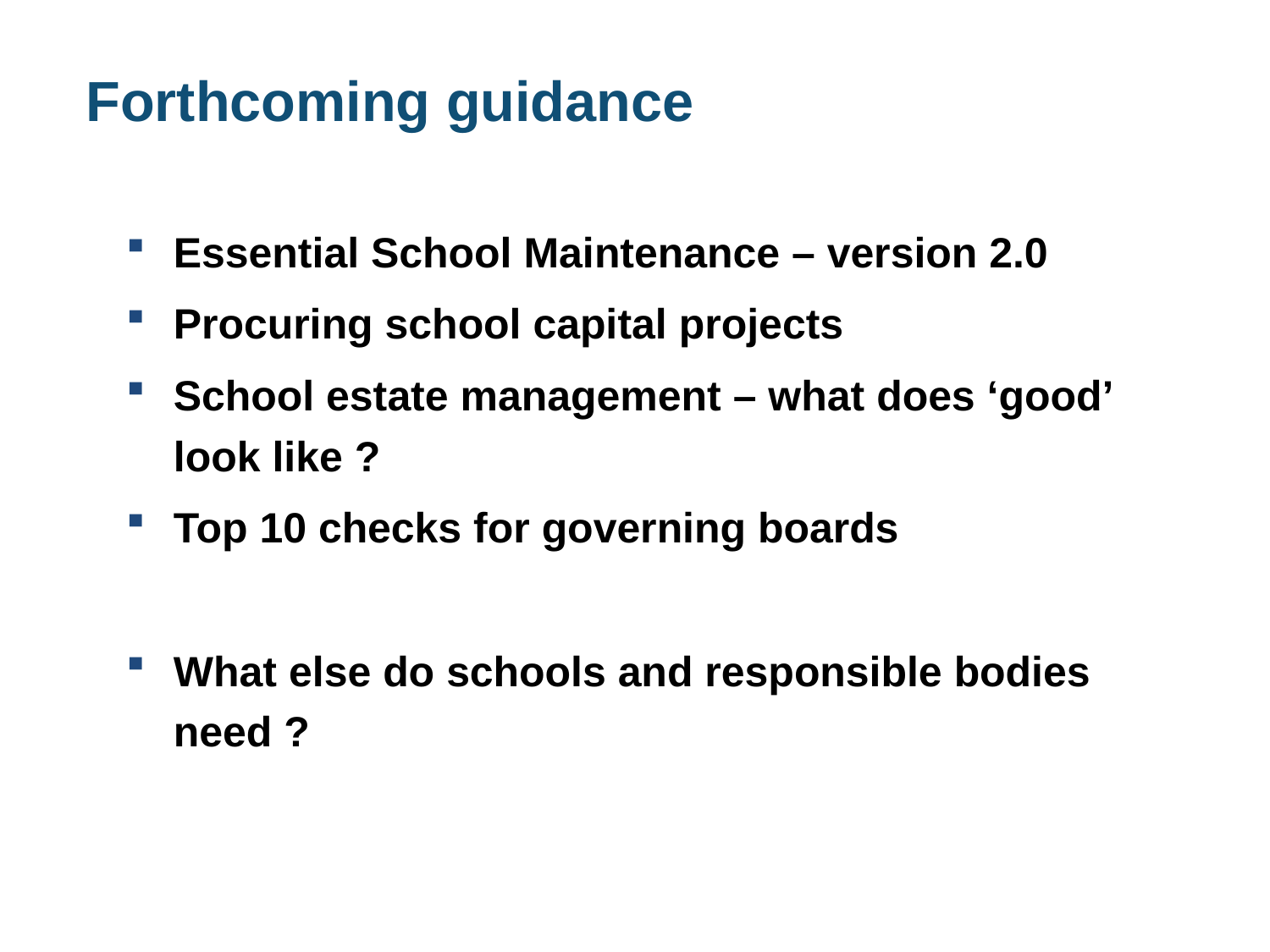

# Forthcoming guidance
Essential School Maintenance – version 2.0
Procuring school capital projects
School estate management – what does ‘good’ look like ?
Top 10 checks for governing boards

What else do schools and responsible bodies need ?